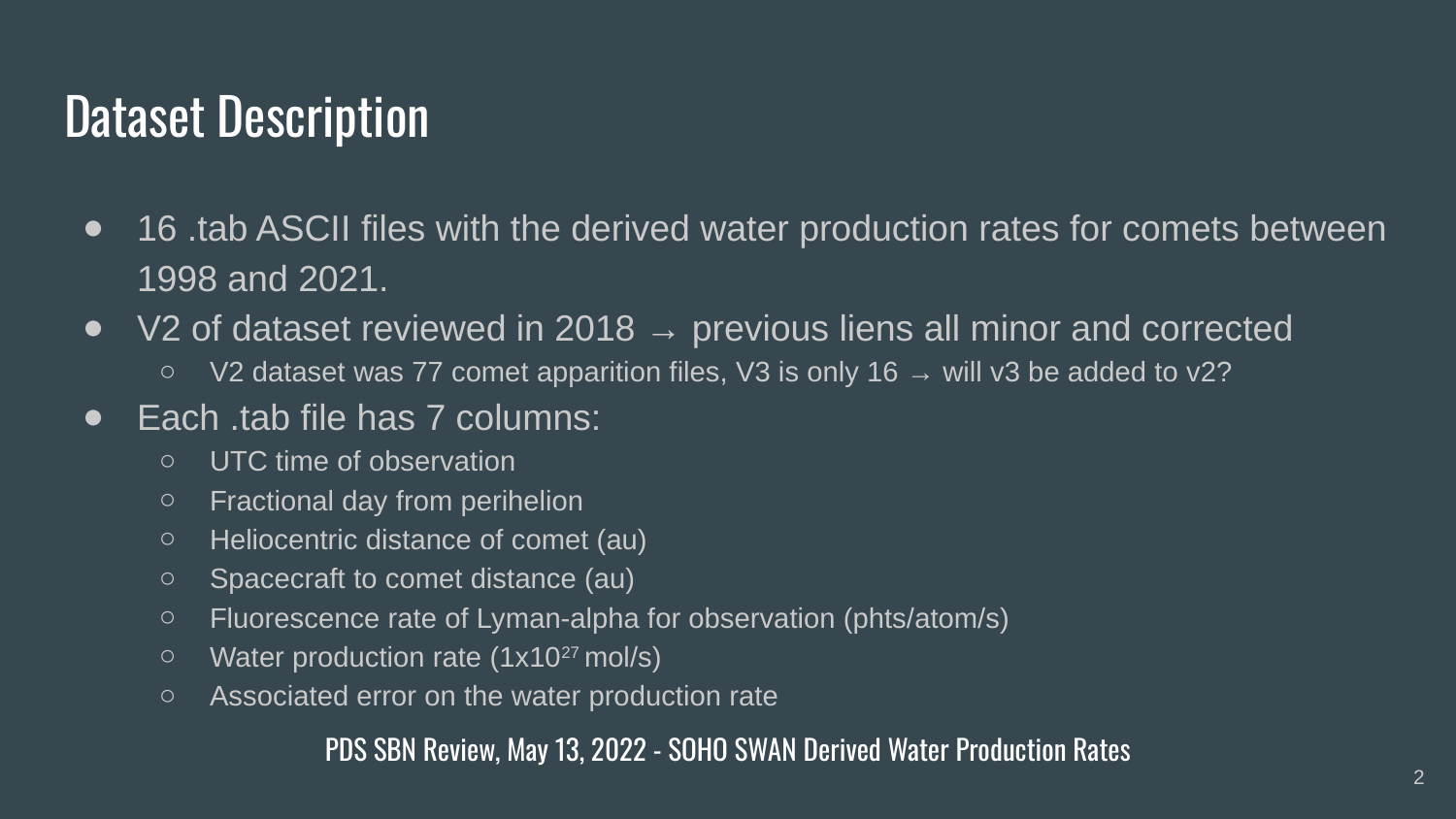

# Dataset Description
16 .tab ASCII files with the derived water production rates for comets between 1998 and 2021.
V2 of dataset reviewed in 2018 → previous liens all minor and corrected
V2 dataset was 77 comet apparition files, V3 is only 16 → will v3 be added to v2?
Each .tab file has 7 columns:
UTC time of observation
Fractional day from perihelion
Heliocentric distance of comet (au)
Spacecraft to comet distance (au)
Fluorescence rate of Lyman-alpha for observation (phts/atom/s)
Water production rate (1x1027 mol/s)
Associated error on the water production rate
2